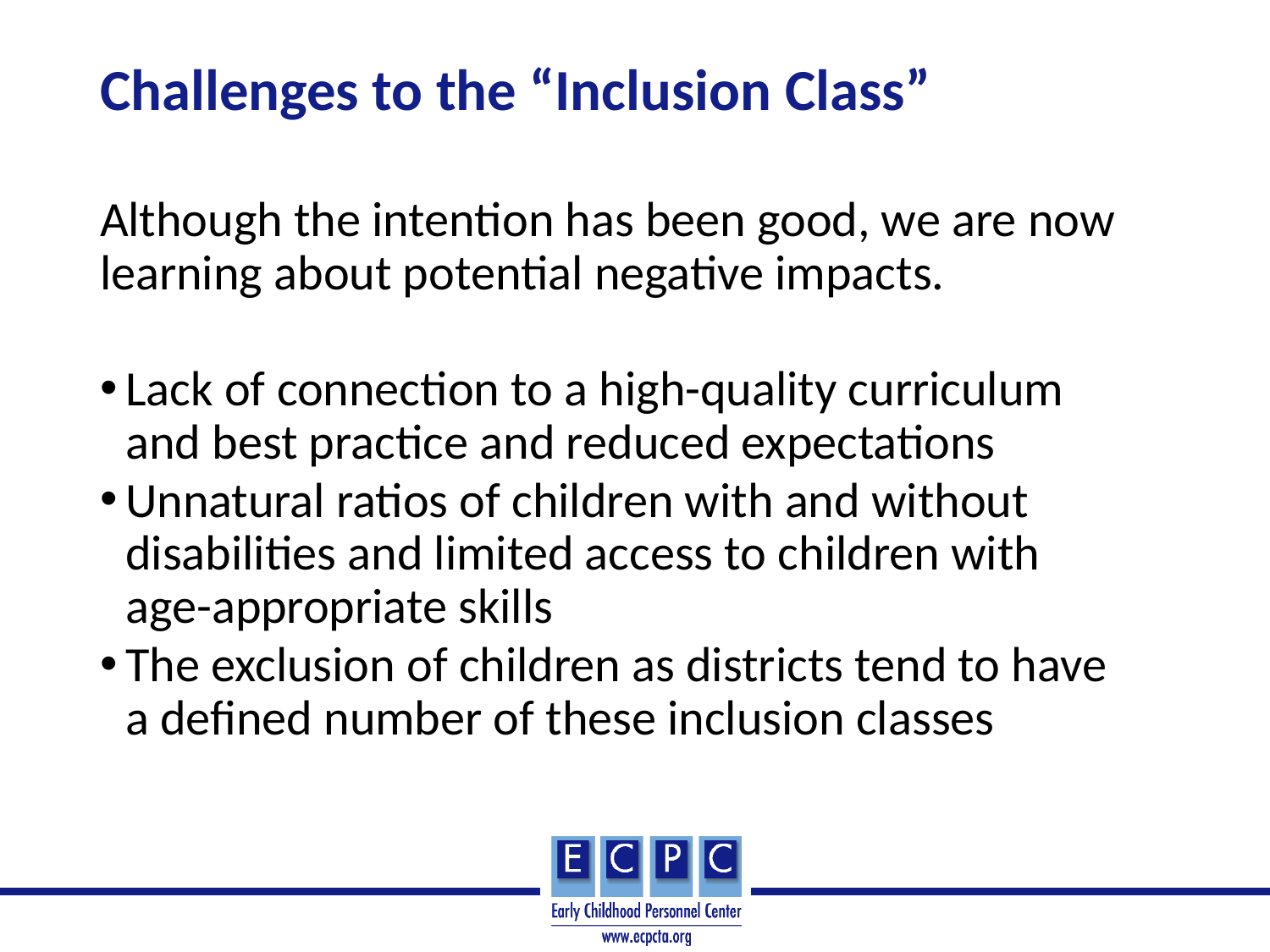

# Challenges to the “Inclusion Class”
Although the intention has been good, we are now learning about potential negative impacts.

Lack of connection to a high-quality curriculum and best practice and reduced expectations
Unnatural ratios of children with and without disabilities and limited access to children with age-appropriate skills
The exclusion of children as districts tend to have a defined number of these inclusion classes